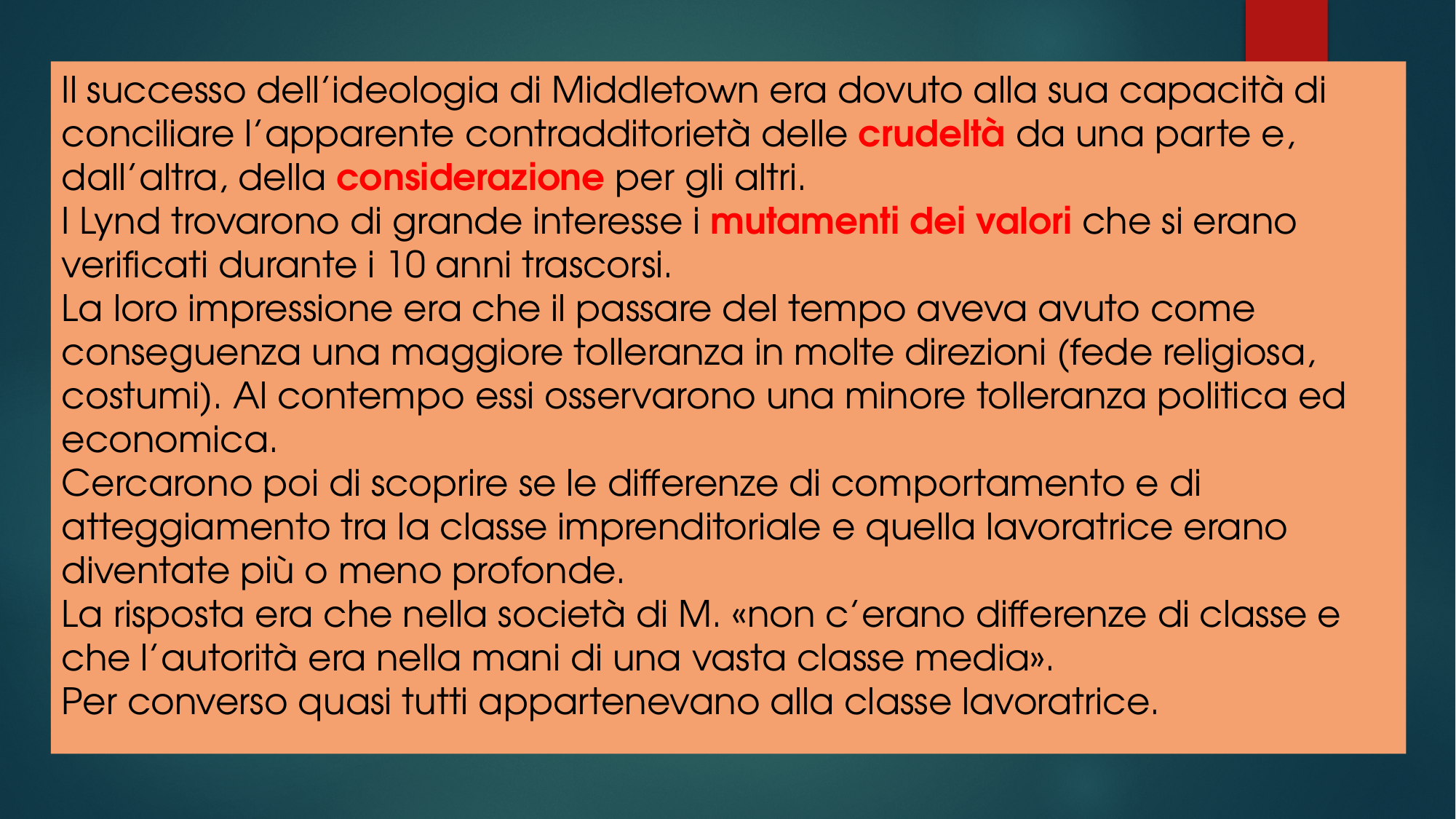

# Il successo dell’ideologia di Middletown era dovuto alla sua capacità di conciliare l’apparente contradditorietà delle crudeltà da una parte e, dall’altra, della considerazione per gli altri. I Lynd trovarono di grande interesse i mutamenti dei valori che si erano verificati durante i 10 anni trascorsi. La loro impressione era che il passare del tempo aveva avuto come conseguenza una maggiore tolleranza in molte direzioni (fede religiosa, costumi). Al contempo essi osservarono una minore tolleranza politica ed economica. Cercarono poi di scoprire se le differenze di comportamento e di atteggiamento tra la classe imprenditoriale e quella lavoratrice erano diventate più o meno profonde. La risposta era che nella società di M. «non c’erano differenze di classe e che l’autorità era nella mani di una vasta classe media». Per converso quasi tutti appartenevano alla classe lavoratrice.